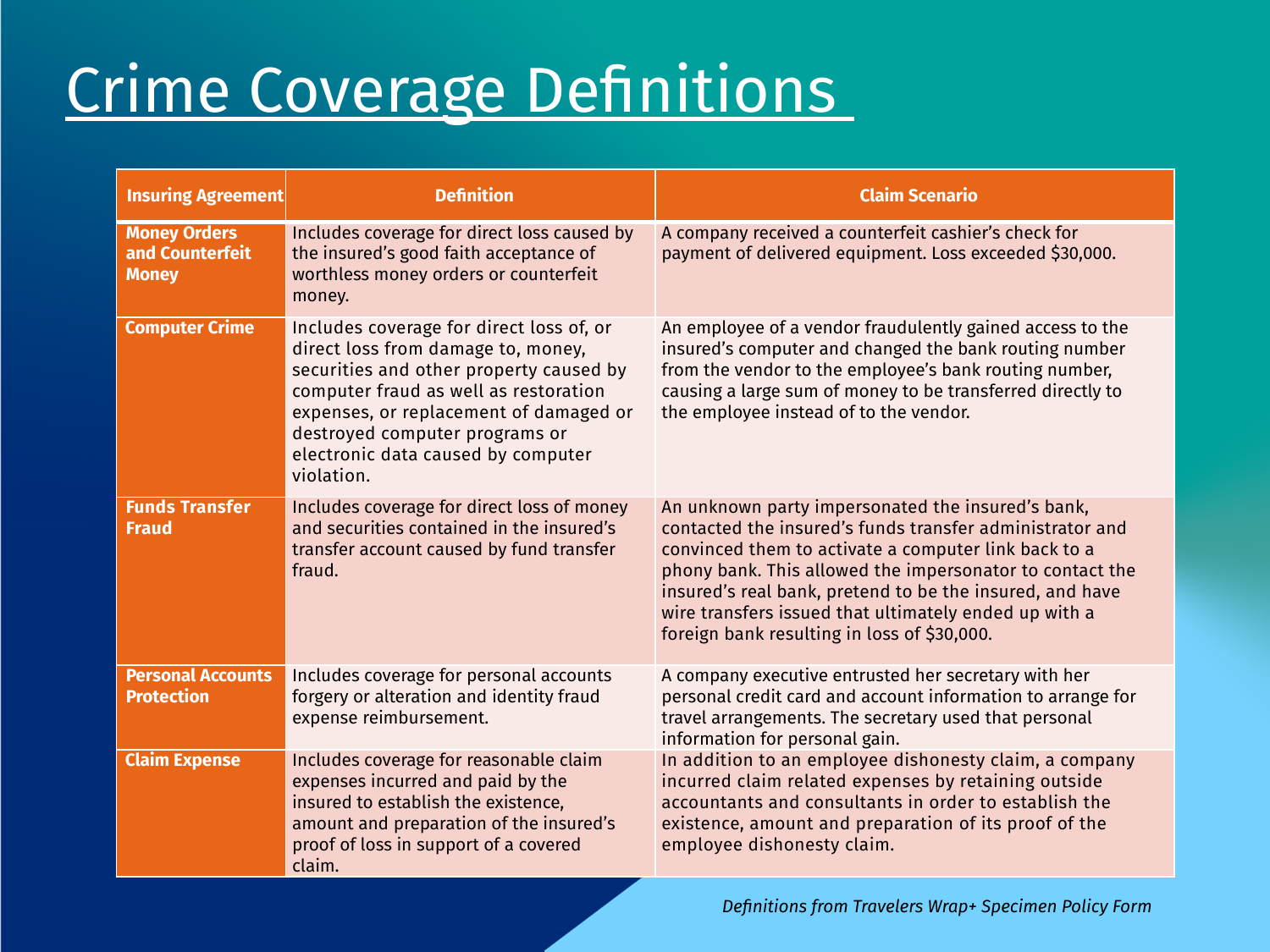

# Crime Coverage Definitions
| Insuring Agreement | Definition | Claim Scenario |
| --- | --- | --- |
| Money Orders and Counterfeit Money | Includes coverage for direct loss caused by the insured’s good faith acceptance of worthless money orders or counterfeit money. | A company received a counterfeit cashier’s check for payment of delivered equipment. Loss exceeded $30,000. |
| Computer Crime | Includes coverage for direct loss of, or direct loss from damage to, money, securities and other property caused by computer fraud as well as restoration expenses, or replacement of damaged or destroyed computer programs or electronic data caused by computer violation. | An employee of a vendor fraudulently gained access to the insured’s computer and changed the bank routing number from the vendor to the employee’s bank routing number, causing a large sum of money to be transferred directly to the employee instead of to the vendor. |
| Funds Transfer Fraud | Includes coverage for direct loss of money and securities contained in the insured’s transfer account caused by fund transfer fraud. | An unknown party impersonated the insured’s bank, contacted the insured’s funds transfer administrator and convinced them to activate a computer link back to a phony bank. This allowed the impersonator to contact the insured’s real bank, pretend to be the insured, and have wire transfers issued that ultimately ended up with a foreign bank resulting in loss of $30,000. |
| Personal Accounts Protection | Includes coverage for personal accounts forgery or alteration and identity fraud expense reimbursement. | A company executive entrusted her secretary with her personal credit card and account information to arrange for travel arrangements. The secretary used that personal information for personal gain. |
| Claim Expense | Includes coverage for reasonable claim expenses incurred and paid by the insured to establish the existence, amount and preparation of the insured’s proof of loss in support of a covered claim. | In addition to an employee dishonesty claim, a company incurred claim related expenses by retaining outside accountants and consultants in order to establish the existence, amount and preparation of its proof of the employee dishonesty claim. |
Definitions from Travelers Wrap+ Specimen Policy Form